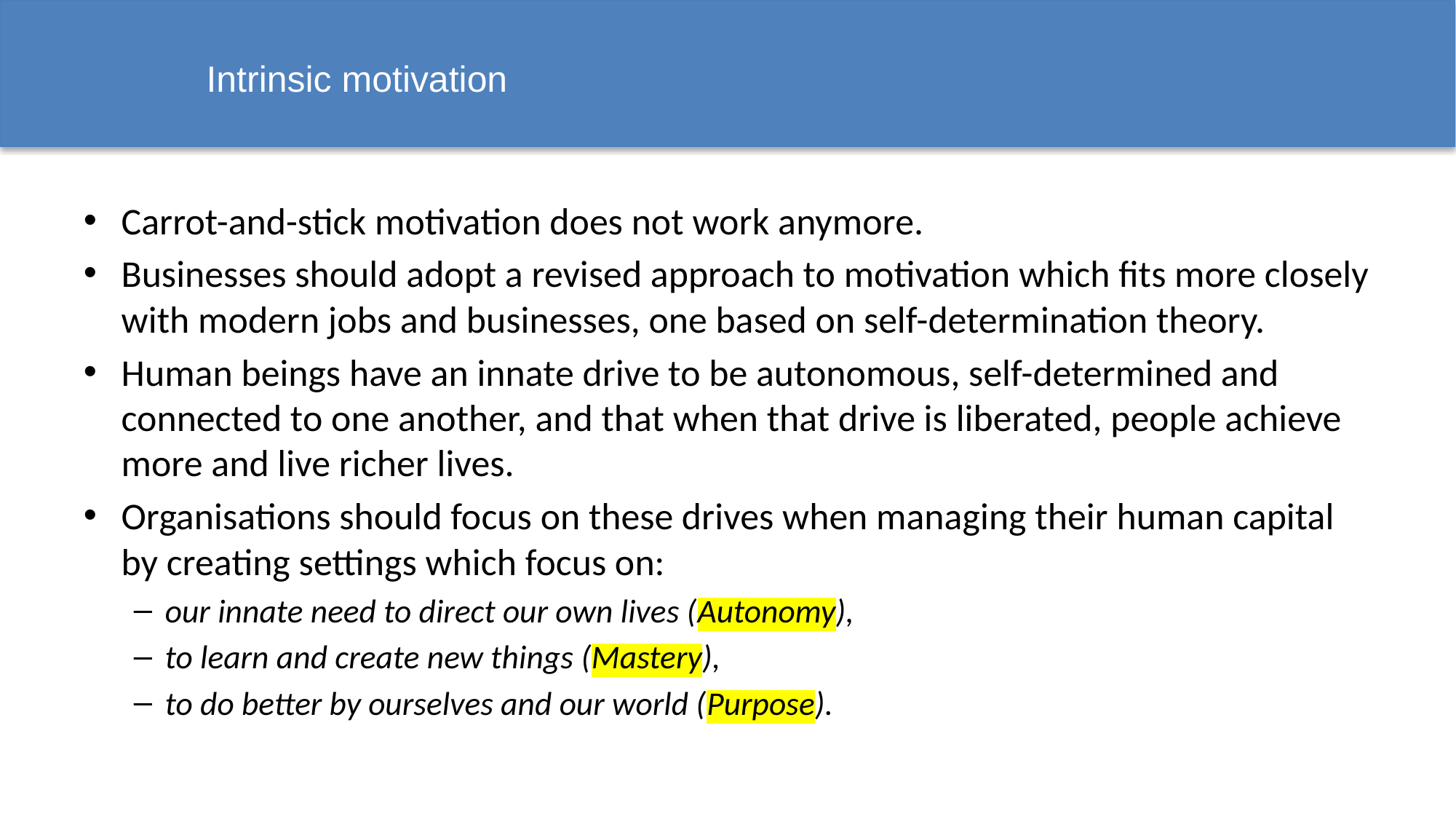

# Intrinsic motivation
Carrot-and-stick motivation does not work anymore.
Businesses should adopt a revised approach to motivation which fits more closely with modern jobs and businesses, one based on self-determination theory.
Human beings have an innate drive to be autonomous, self-determined and connected to one another, and that when that drive is liberated, people achieve more and live richer lives.
Organisations should focus on these drives when managing their human capital by creating settings which focus on:
our innate need to direct our own lives (Autonomy),
to learn and create new things (Mastery),
to do better by ourselves and our world (Purpose).